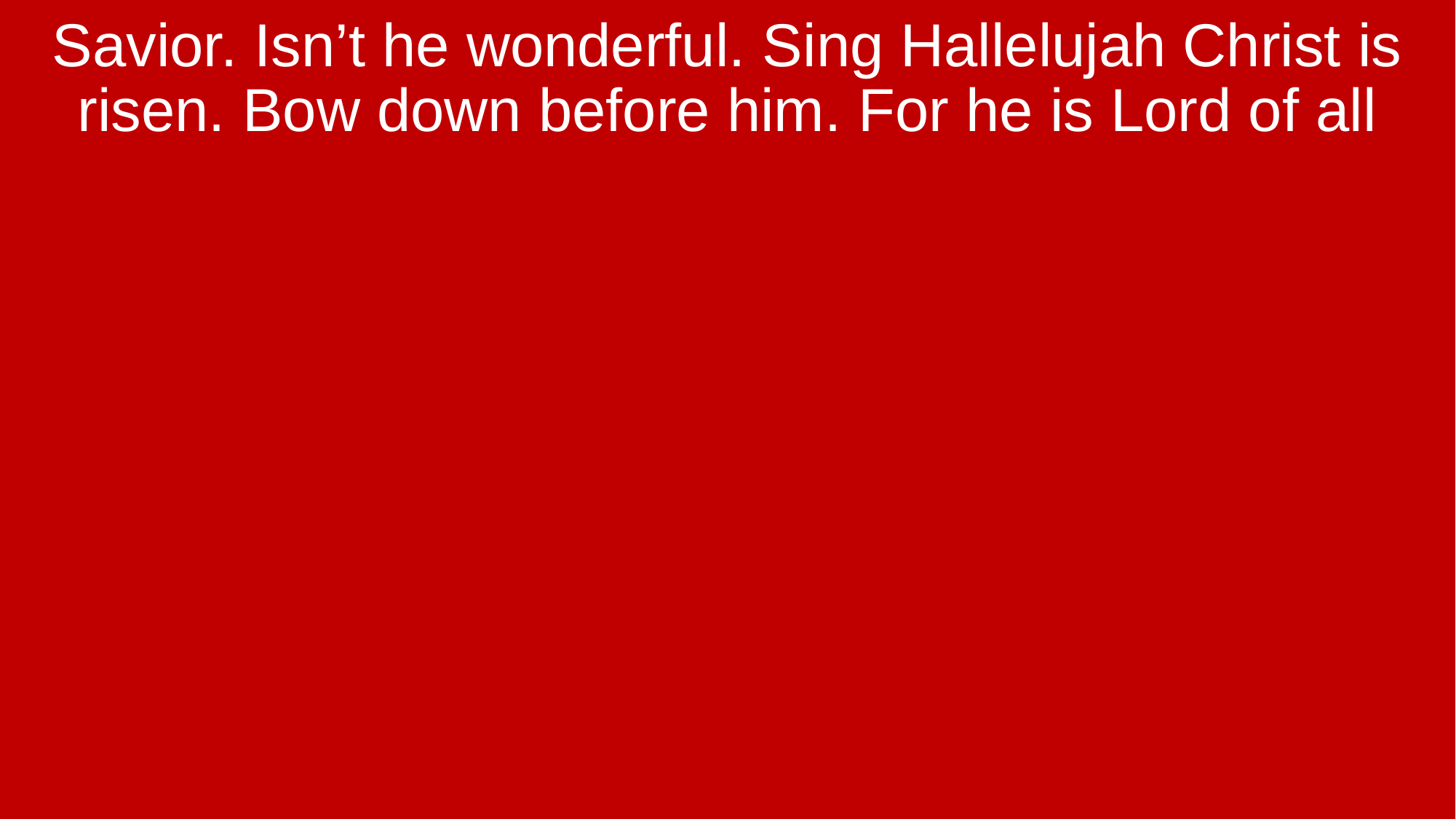

Savior. Isn’t he wonderful. Sing Hallelujah Christ is risen. Bow down before him. For he is Lord of all